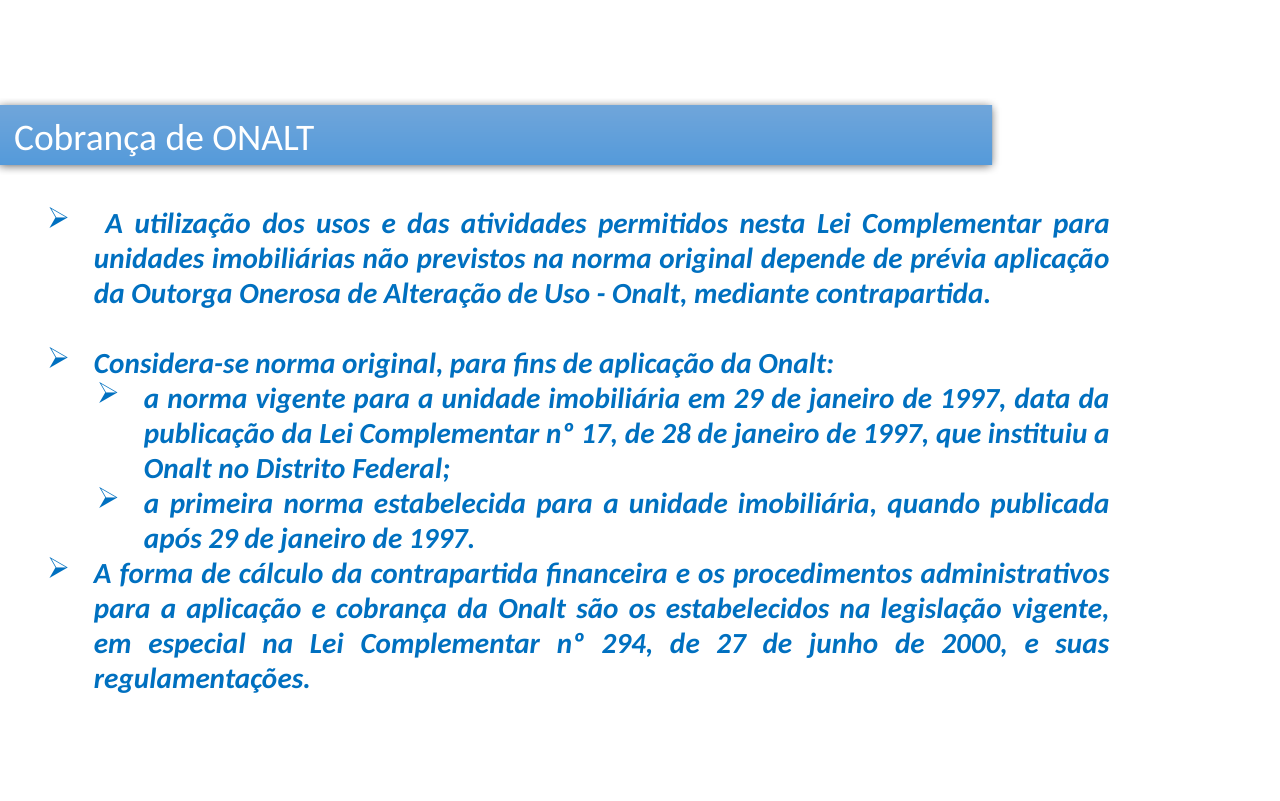

Cobrança de ONALT
 A utilização dos usos e das atividades permitidos nesta Lei Complementar para unidades imobiliárias não previstos na norma original depende de prévia aplicação da Outorga Onerosa de Alteração de Uso - Onalt, mediante contrapartida.

Considera-se norma original, para fins de aplicação da Onalt:
a norma vigente para a unidade imobiliária em 29 de janeiro de 1997, data da publicação da Lei Complementar nº 17, de 28 de janeiro de 1997, que instituiu a Onalt no Distrito Federal;
a primeira norma estabelecida para a unidade imobiliária, quando publicada após 29 de janeiro de 1997.
A forma de cálculo da contrapartida financeira e os procedimentos administrativos para a aplicação e cobrança da Onalt são os estabelecidos na legislação vigente, em especial na Lei Complementar nº 294, de 27 de junho de 2000, e suas regulamentações.